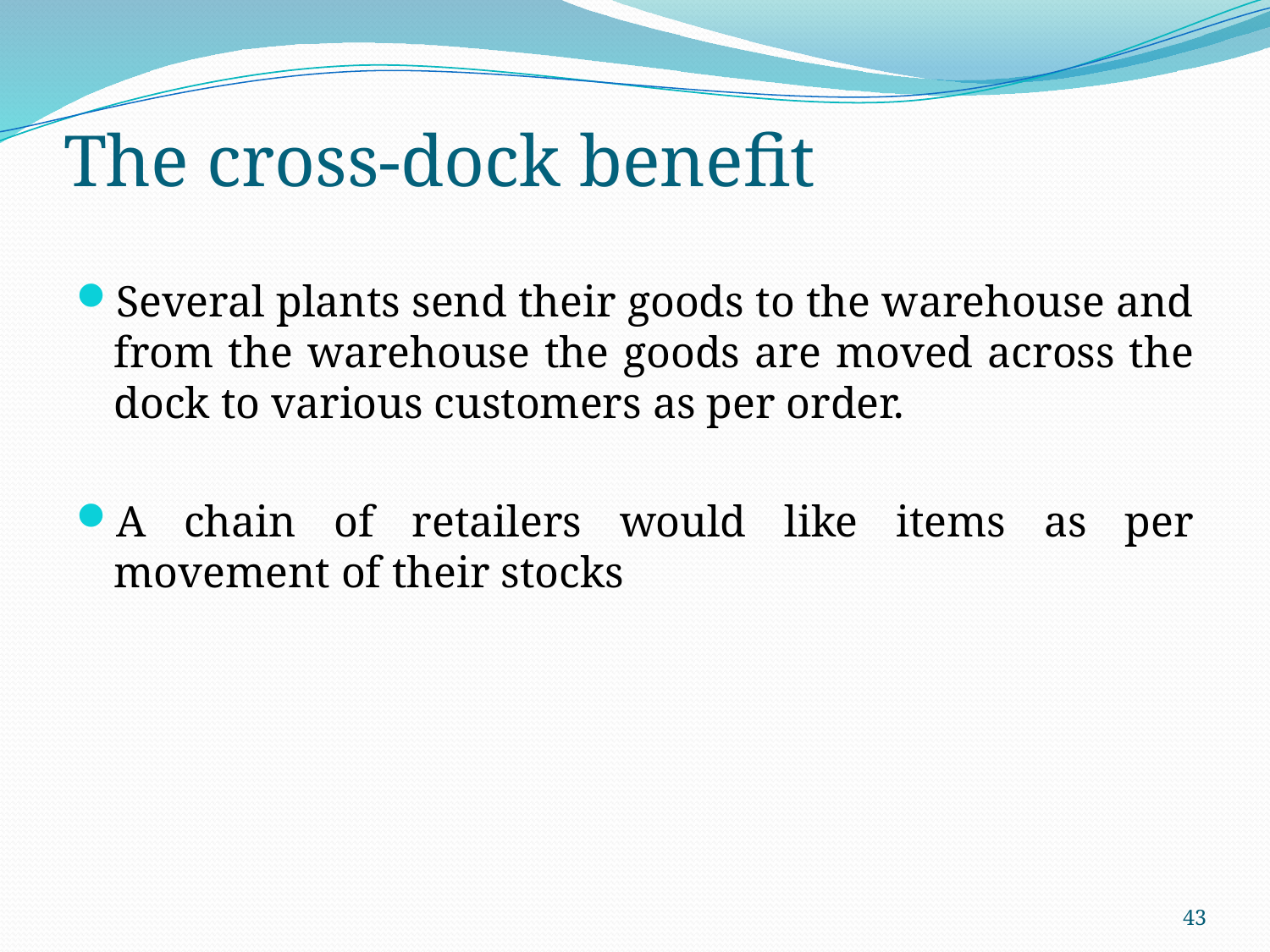

# The cross-dock benefit
Several plants send their goods to the warehouse and from the warehouse the goods are moved across the dock to various customers as per order.

A chain of retailers would like items as per movement of their stocks

43